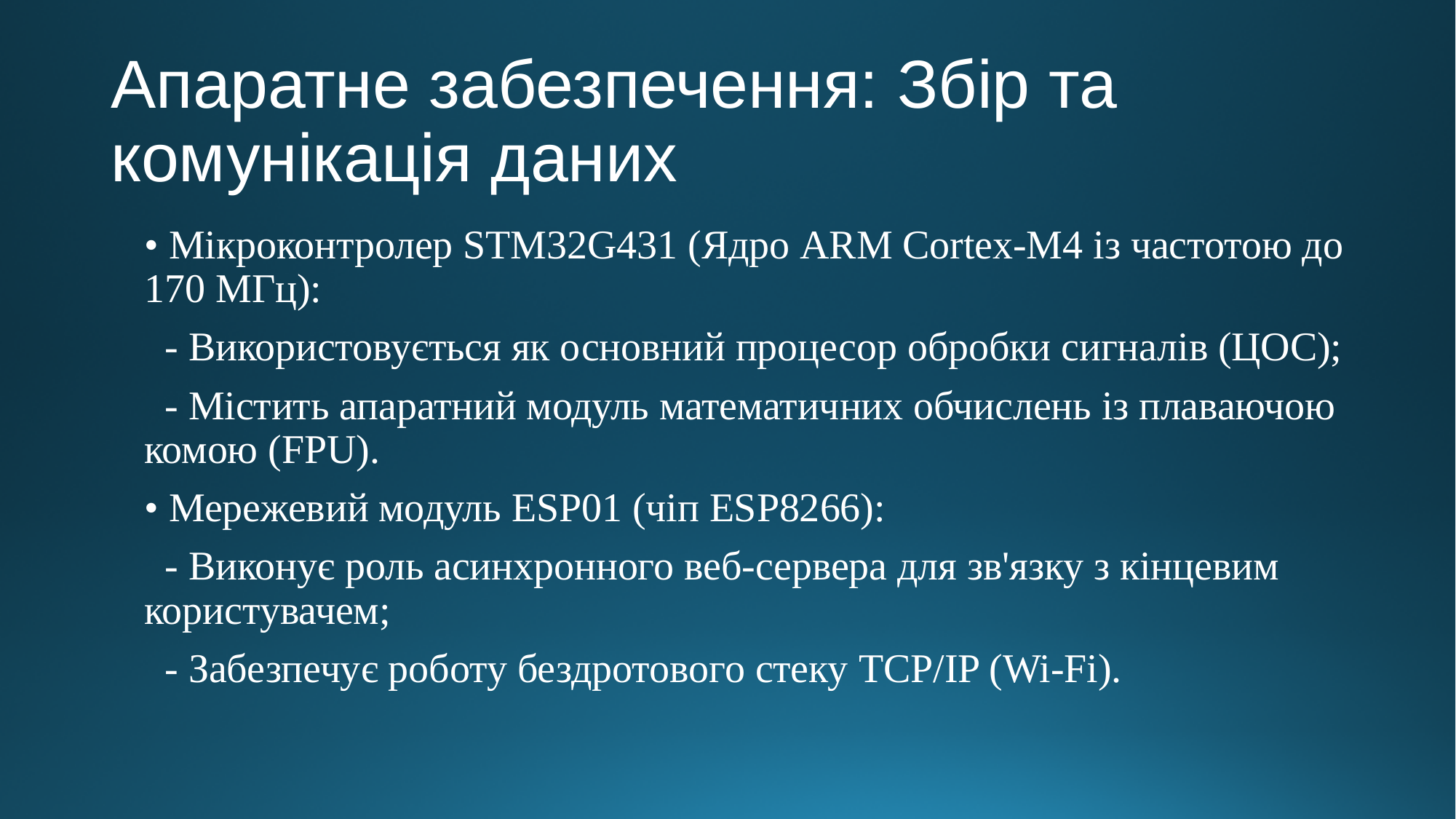

# Апаратне забезпечення: Збір та комунікація даних
• Мікроконтролер STM32G431 (Ядро ARM Cortex-M4 із частотою до 170 МГц):
  - Використовується як основний процесор обробки сигналів (ЦОС);
  - Містить апаратний модуль математичних обчислень із плаваючою комою (FPU).
• Мережевий модуль ESP01 (чіп ESP8266):
  - Виконує роль асинхронного веб-сервера для зв'язку з кінцевим користувачем;
  - Забезпечує роботу бездротового стеку TCP/IP (Wi-Fi).